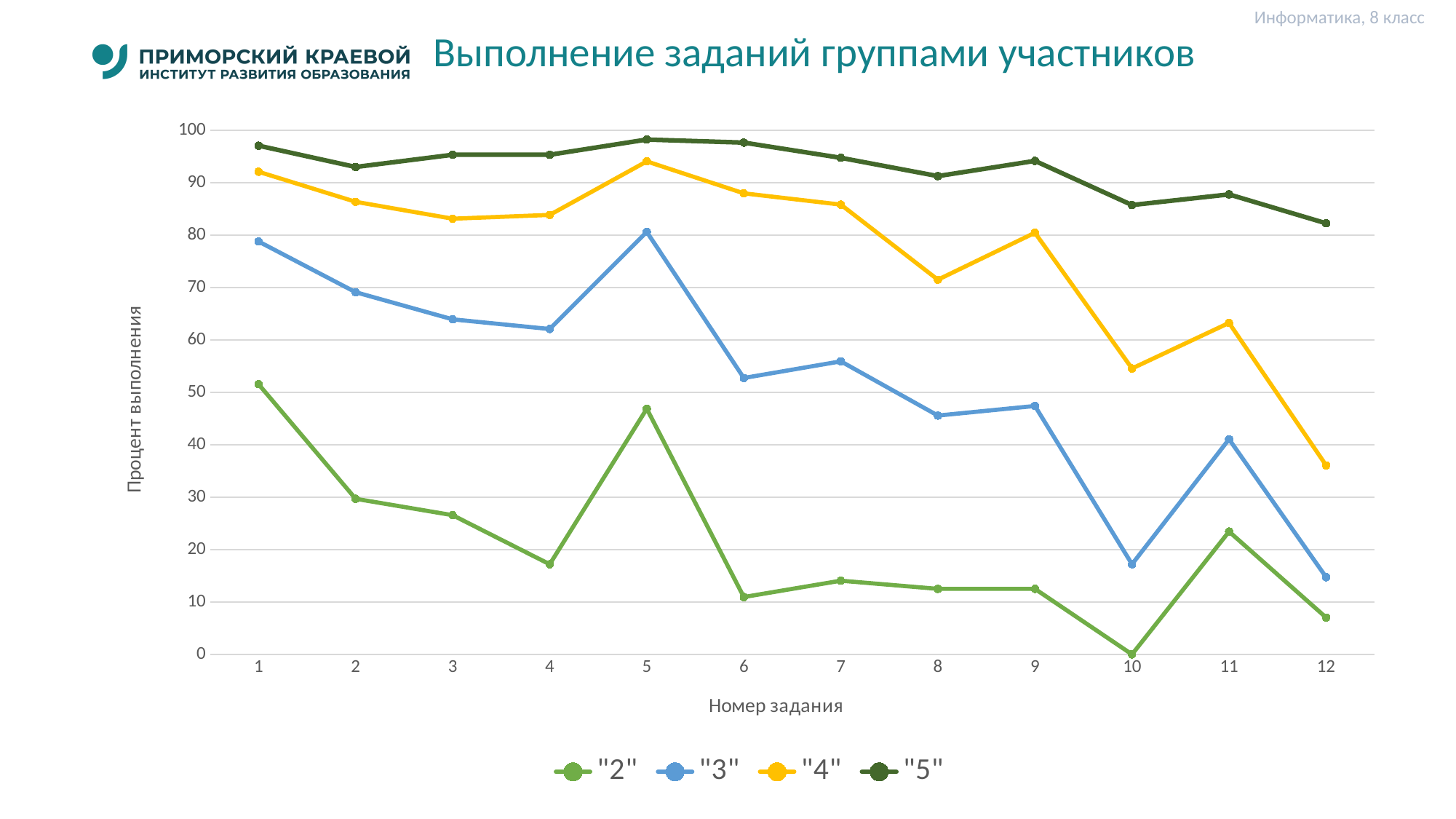

Информатика, 8 класс
# Выполнение заданий группами участников

### Chart

| Category | "2" | "3" | "4" | "5" |
|---|---|---|---|---|
| 1 | 51.56 | 78.8 | 92.11 | 97.09 |
| 2 | 29.69 | 69.12 | 86.38 | 93.02 |
| 3 | 26.56 | 63.94 | 83.15 | 95.35 |
| 4 | 17.19 | 62.1 | 83.87 | 95.35 |
| 5 | 46.88 | 80.63 | 94.09 | 98.26 |
| 6 | 10.94 | 52.75 | 87.99 | 97.67 |
| 7 | 14.06 | 55.93 | 85.84 | 94.77 |
| 8 | 12.5 | 45.58 | 71.51 | 91.28 |
| 9 | 12.5 | 47.41 | 80.47 | 94.19 |
| 10 | 0.0 | 17.2 | 54.57 | 85.76 |
| 11 | 23.44 | 41.07 | 63.26 | 87.79 |
| 12 | 7.03 | 14.73 | 36.07 | 82.27 |